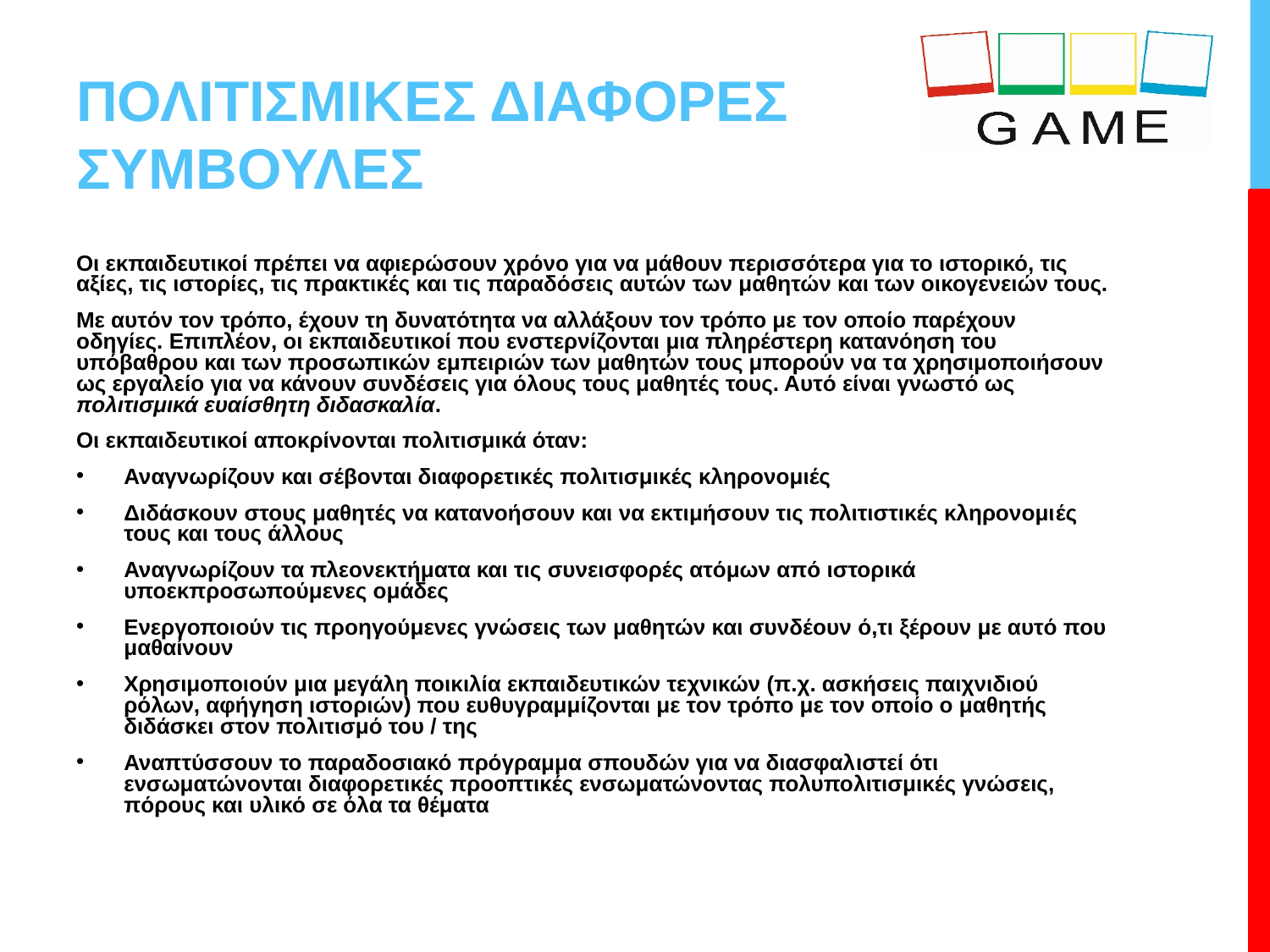

# ΠΟΛΙΤΙΣΜΙΚΕΣ ΔΙΑΦΟΡΕΣ ΣΥΜΒΟΥΛΕΣ
Οι εκπαιδευτικοί πρέπει να αφιερώσουν χρόνο για να μάθουν περισσότερα για το ιστορικό, τις αξίες, τις ιστορίες, τις πρακτικές και τις παραδόσεις αυτών των μαθητών και των οικογενειών τους.
Με αυτόν τον τρόπο, έχουν τη δυνατότητα να αλλάξουν τον τρόπο με τον οποίο παρέχουν οδηγίες. Επιπλέον, οι εκπαιδευτικοί που ενστερνίζονται μια πληρέστερη κατανόηση του υπόβαθρου και των προσωπικών εμπειριών των μαθητών τους μπορούν να τα χρησιμοποιήσουν ως εργαλείο για να κάνουν συνδέσεις για όλους τους μαθητές τους. Αυτό είναι γνωστό ως πολιτισμικά ευαίσθητη διδασκαλία.
Οι εκπαιδευτικοί αποκρίνονται πολιτισμικά όταν:
Αναγνωρίζουν και σέβονται διαφορετικές πολιτισμικές κληρονομιές
Διδάσκουν στους μαθητές να κατανοήσουν και να εκτιμήσουν τις πολιτιστικές κληρονομιές τους και τους άλλους
Αναγνωρίζουν τα πλεονεκτήματα και τις συνεισφορές ατόμων από ιστορικά υποεκπροσωπούμενες ομάδες
Ενεργοποιούν τις προηγούμενες γνώσεις των μαθητών και συνδέουν ό,τι ξέρουν με αυτό που μαθαίνουν
Χρησιμοποιούν μια μεγάλη ποικιλία εκπαιδευτικών τεχνικών (π.χ. ασκήσεις παιχνιδιού ρόλων, αφήγηση ιστοριών) που ευθυγραμμίζονται με τον τρόπο με τον οποίο ο μαθητής διδάσκει στον πολιτισμό του / της
Αναπτύσσουν το παραδοσιακό πρόγραμμα σπουδών για να διασφαλιστεί ότι ενσωματώνονται διαφορετικές προοπτικές ενσωματώνοντας πολυπολιτισμικές γνώσεις, πόρους και υλικό σε όλα τα θέματα